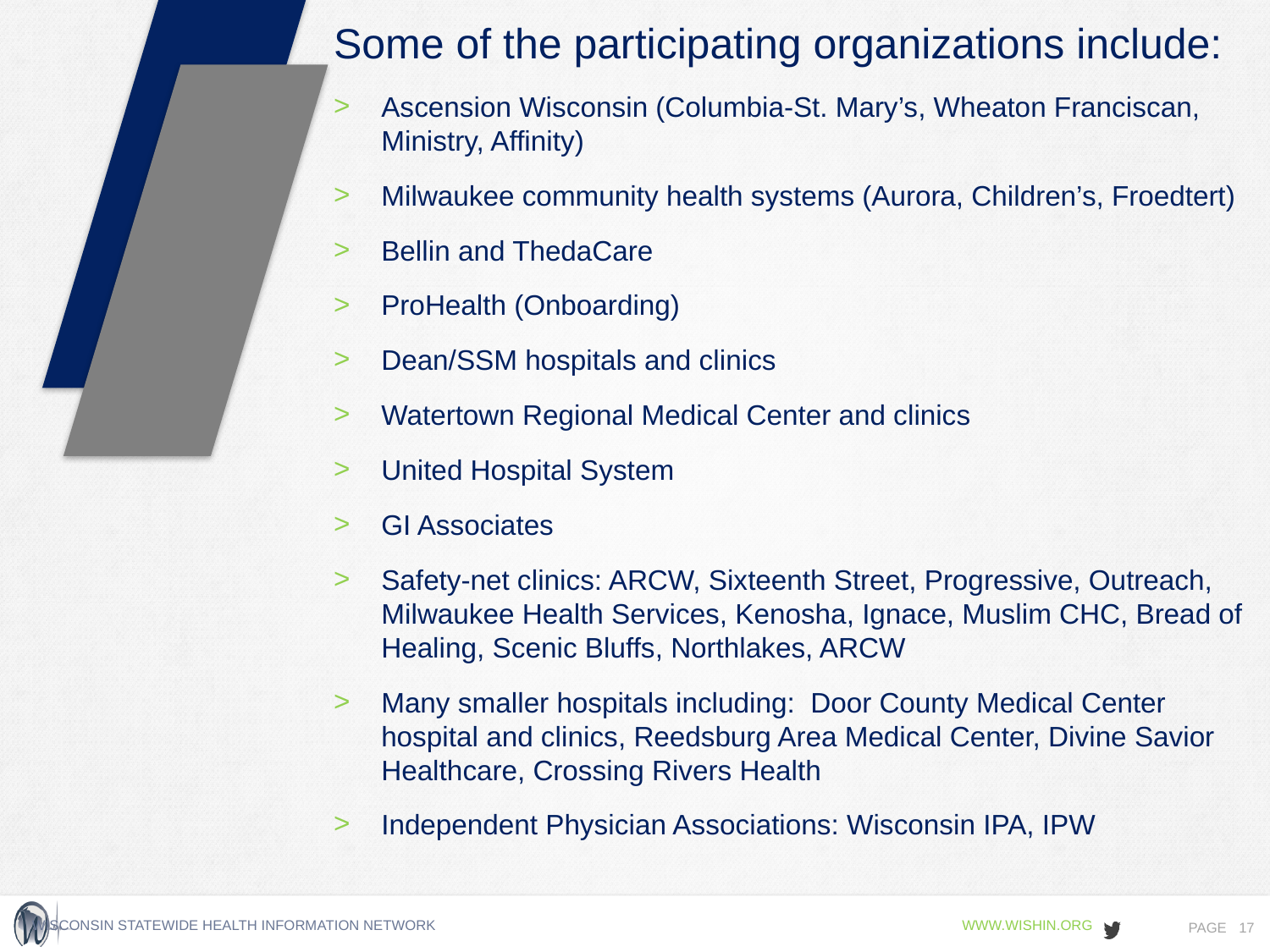

Some of the participating organizations include:
Ascension Wisconsin (Columbia-St. Mary’s, Wheaton Franciscan, Ministry, Affinity)
Milwaukee community health systems (Aurora, Children’s, Froedtert)
Bellin and ThedaCare
ProHealth (Onboarding)
Dean/SSM hospitals and clinics
Watertown Regional Medical Center and clinics
United Hospital System
GI Associates
Safety-net clinics: ARCW, Sixteenth Street, Progressive, Outreach, Milwaukee Health Services, Kenosha, Ignace, Muslim CHC, Bread of Healing, Scenic Bluffs, Northlakes, ARCW
Many smaller hospitals including:  Door County Medical Center hospital and clinics, Reedsburg Area Medical Center, Divine Savior Healthcare, Crossing Rivers Health
Independent Physician Associations: Wisconsin IPA, IPW

Page   17